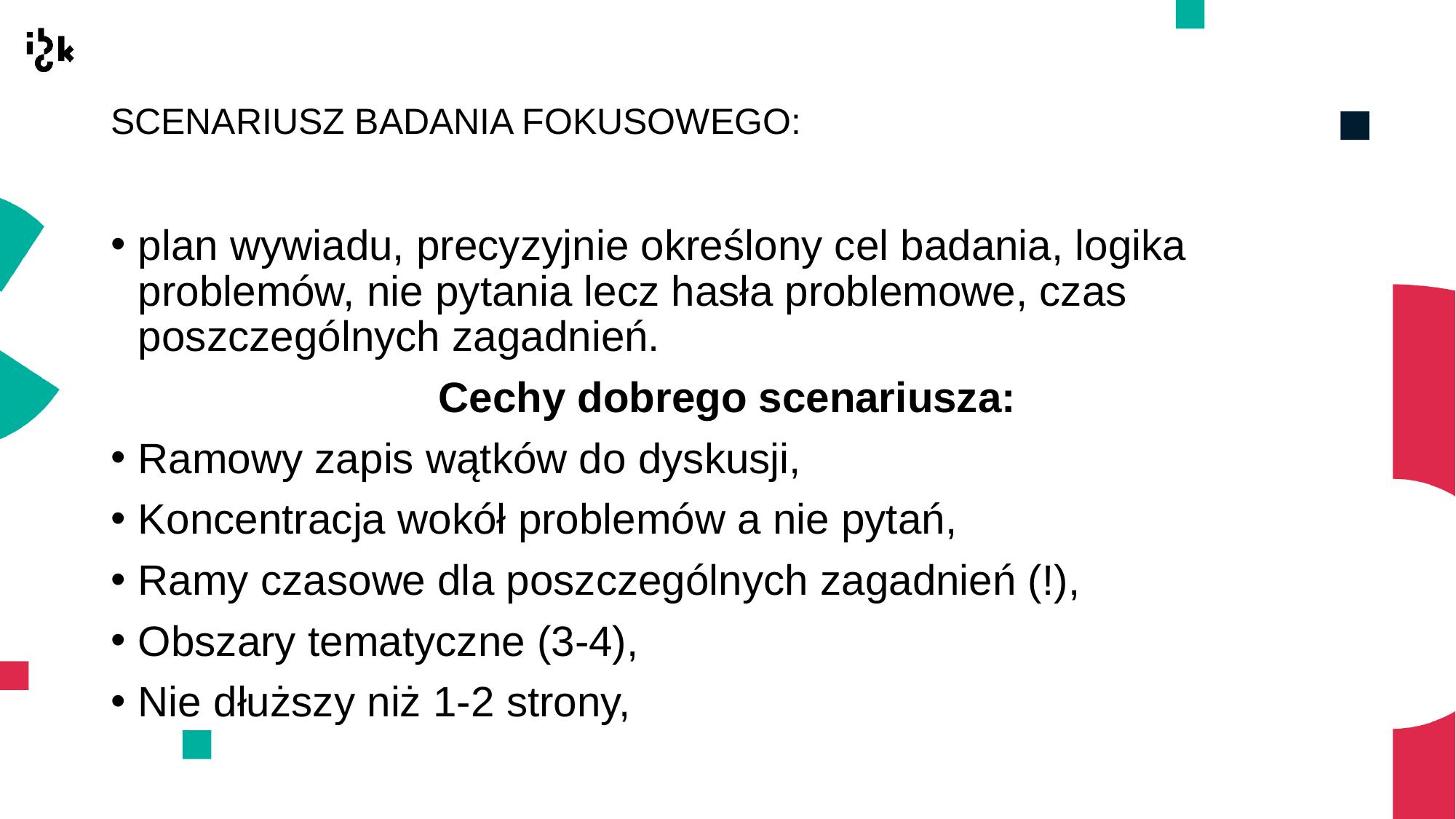

# SCENARIUSZ BADANIA FOKUSOWEGO:
plan wywiadu, precyzyjnie określony cel badania, logika problemów, nie pytania lecz hasła problemowe, czas poszczególnych zagadnień.
Cechy dobrego scenariusza:
Ramowy zapis wątków do dyskusji,
Koncentracja wokół problemów a nie pytań,
Ramy czasowe dla poszczególnych zagadnień (!),
Obszary tematyczne (3-4),
Nie dłuższy niż 1-2 strony,